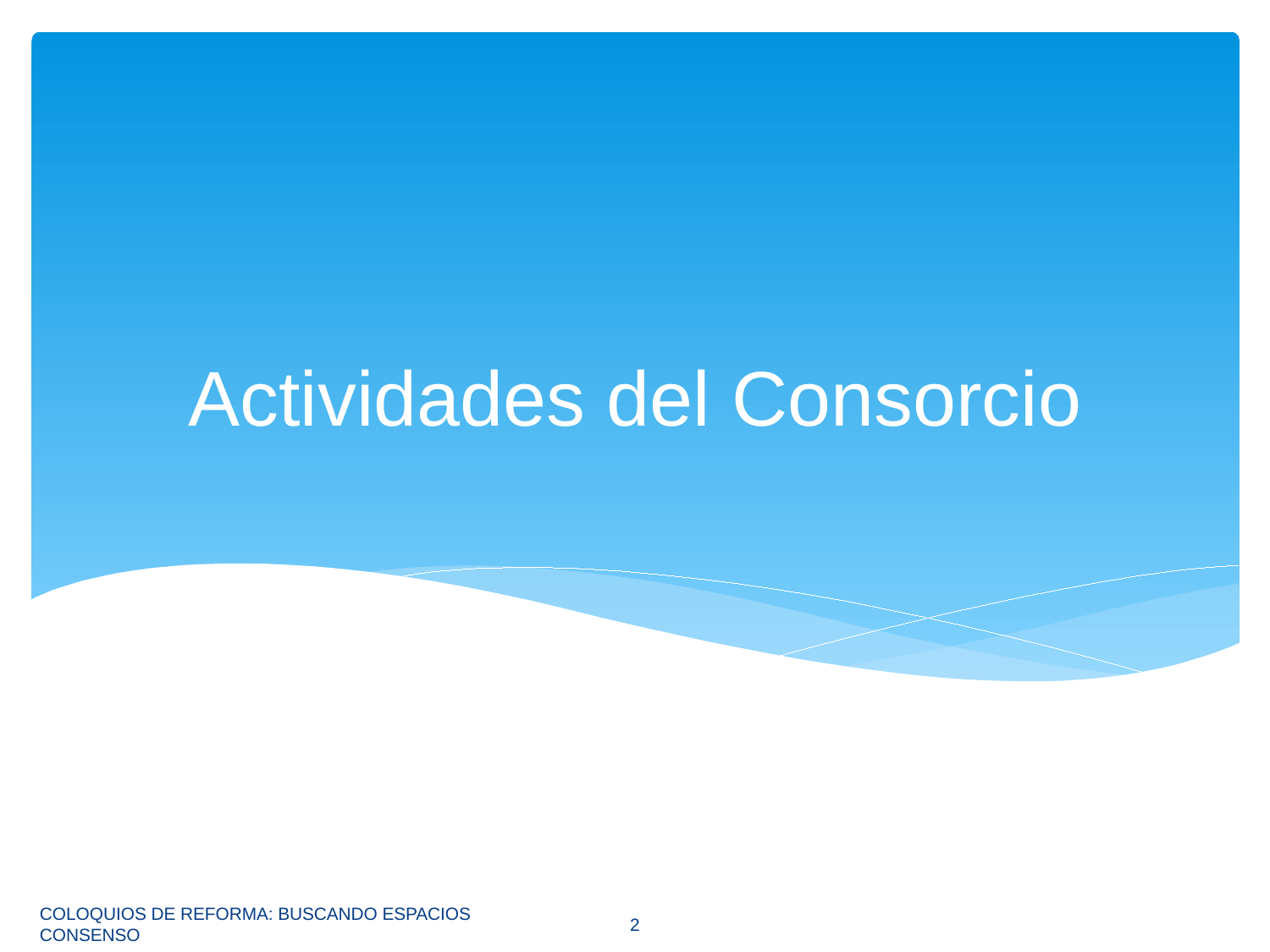

# Actividades del Consorcio
COLOQUIOS DE REFORMA: BUSCANDO ESPACIOS CONSENSO
2